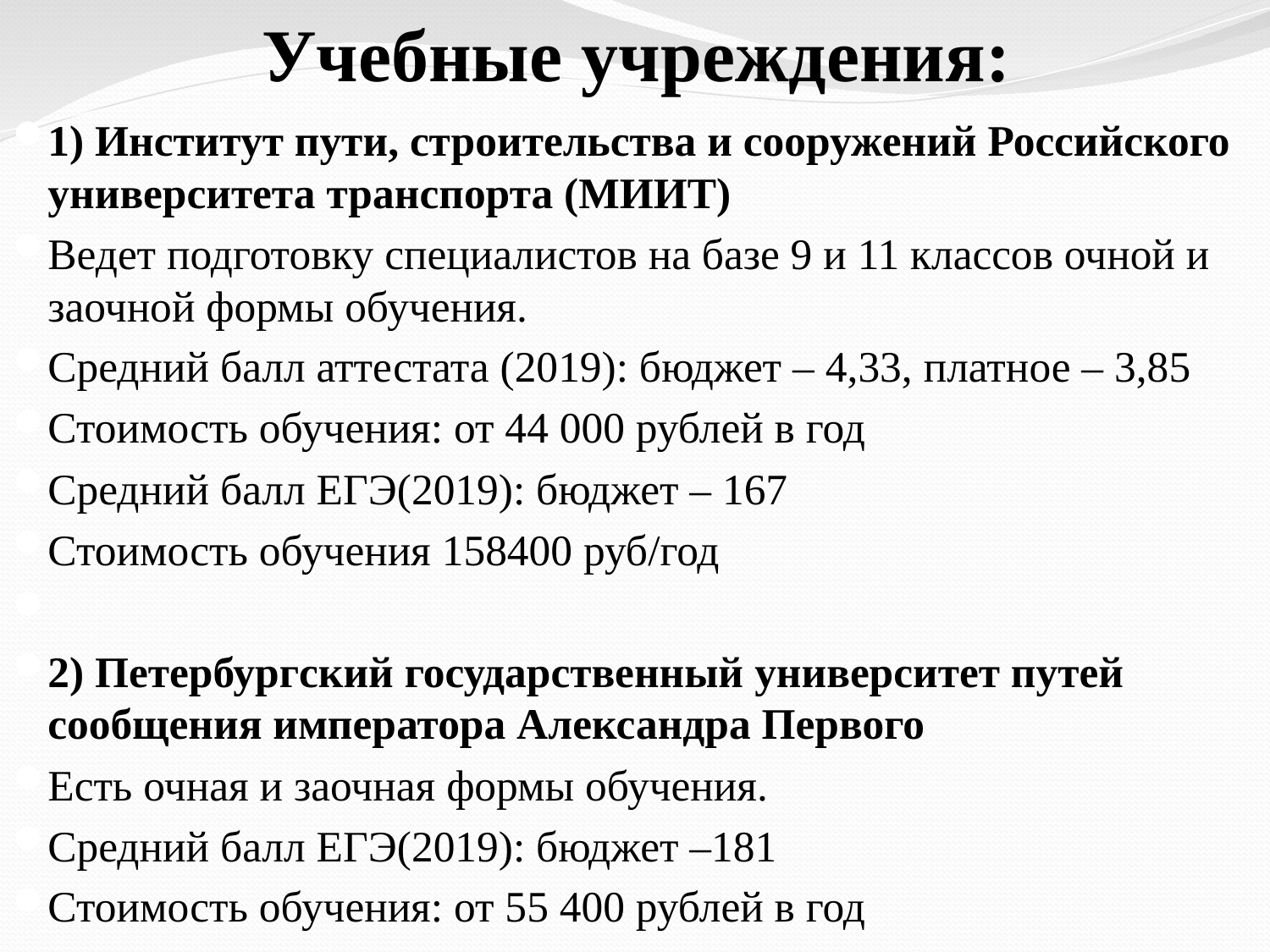

# Учебные учреждения:
1) Институт пути, строительства и сооружений Российского университета транспорта (МИИТ)
Ведет подготовку специалистов на базе 9 и 11 классов очной и заочной формы обучения.
Средний балл аттестата (2019): бюджет – 4,33, платное – 3,85
Стоимость обучения: от 44 000 рублей в год
Средний балл ЕГЭ(2019): бюджет – 167
Стоимость обучения 158400 руб/год

2) Петербургский государственный университет путей сообщения императора Александра Первого
Есть очная и заочная формы обучения.
Средний балл ЕГЭ(2019): бюджет –181
Стоимость обучения: от 55 400 рублей в год